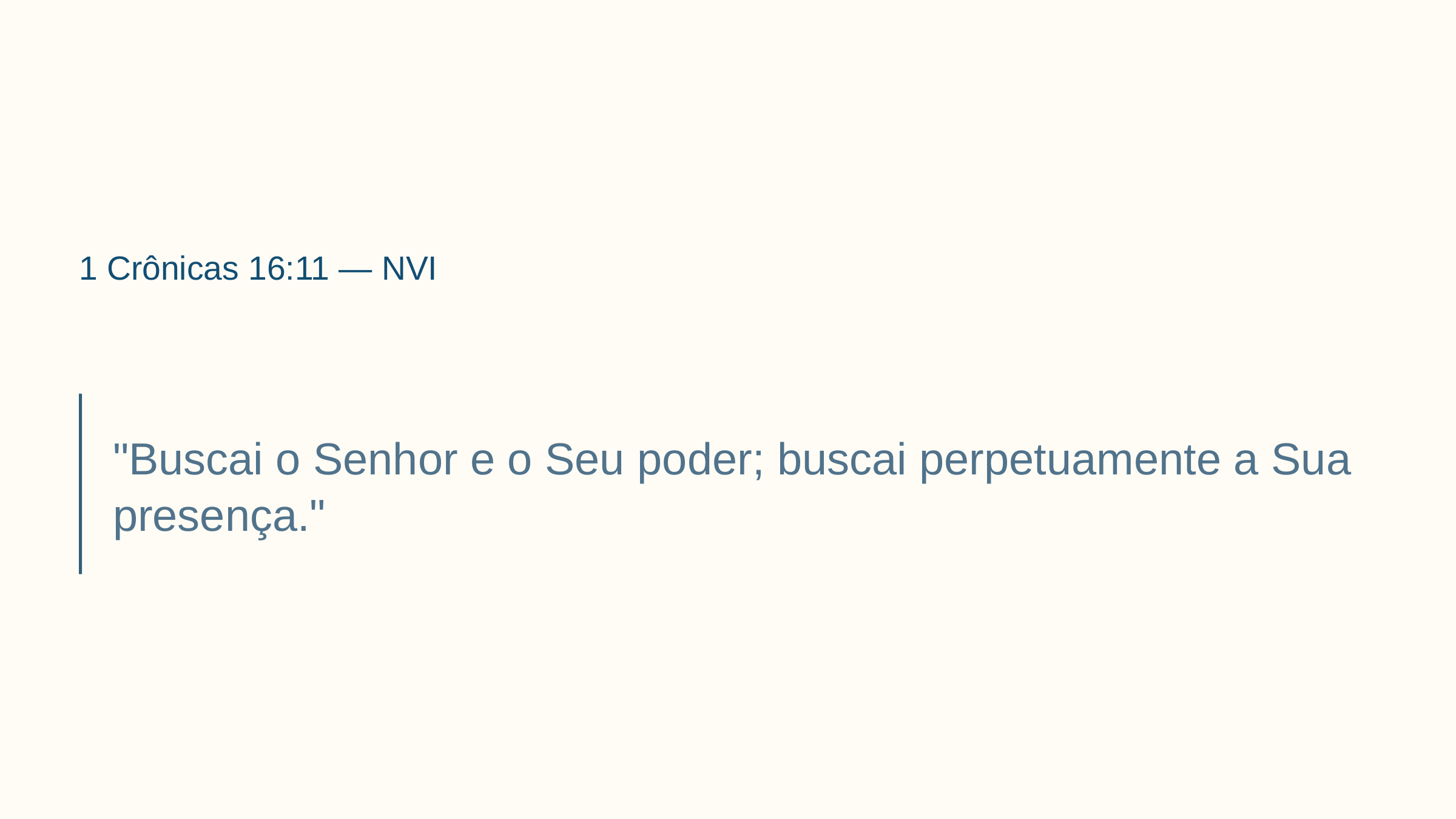

1 Crônicas 16:11 — NVI

"Buscai o Senhor e o Seu poder; buscai perpetuamente a Sua presença."